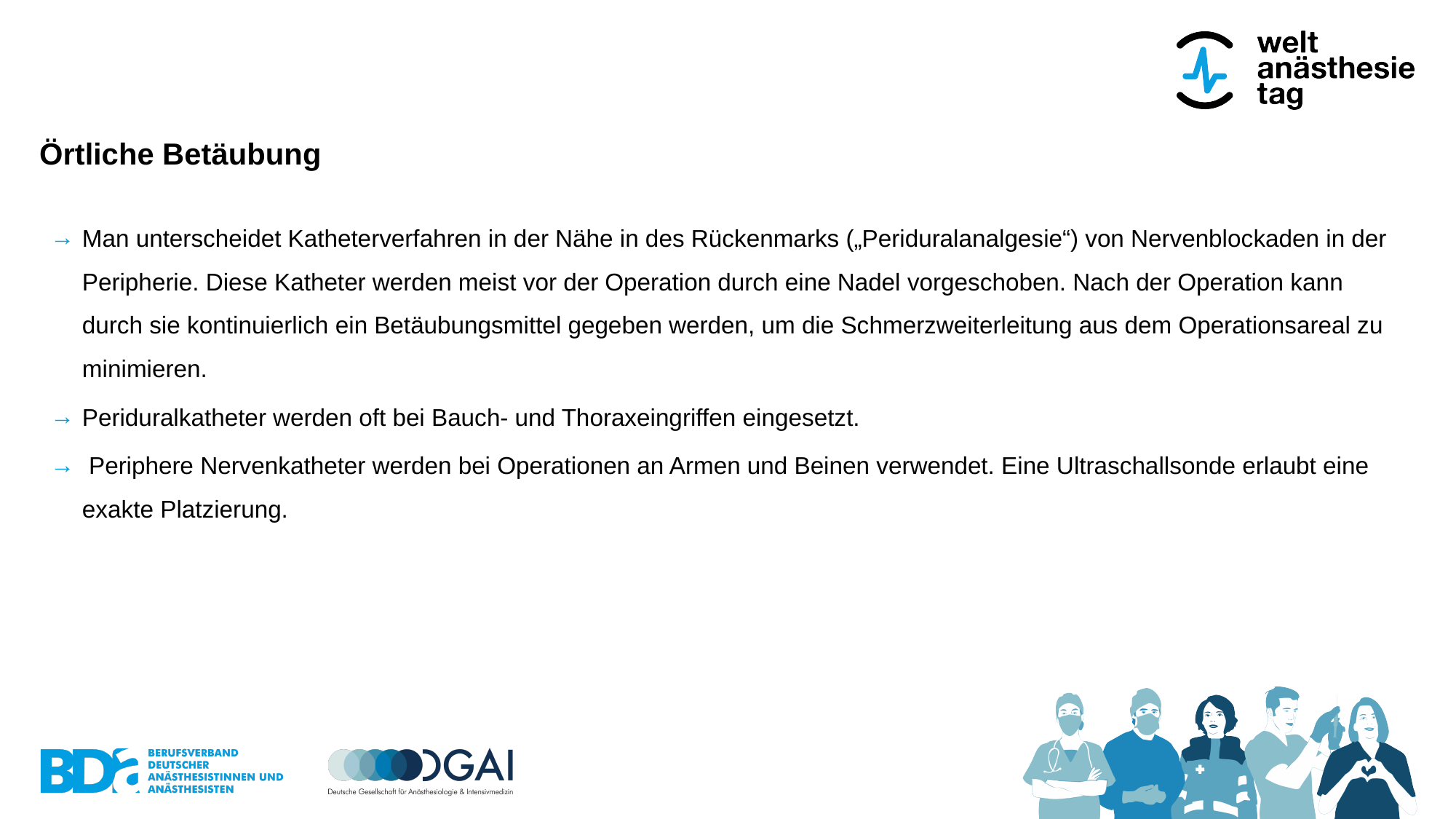

# Örtliche Betäubung
Man unterscheidet Katheterverfahren in der Nähe in des Rückenmarks („Periduralanalgesie“) von Nervenblockaden in der Peripherie. Diese Katheter werden meist vor der Operation durch eine Nadel vorgeschoben. Nach der Operation kann durch sie kontinuierlich ein Betäubungsmittel gegeben werden, um die Schmerzweiterleitung aus dem Operationsareal zu minimieren.
Periduralkatheter werden oft bei Bauch- und Thoraxeingriffen eingesetzt.
 Periphere Nervenkatheter werden bei Operationen an Armen und Beinen verwendet. Eine Ultraschallsonde erlaubt eine exakte Platzierung.